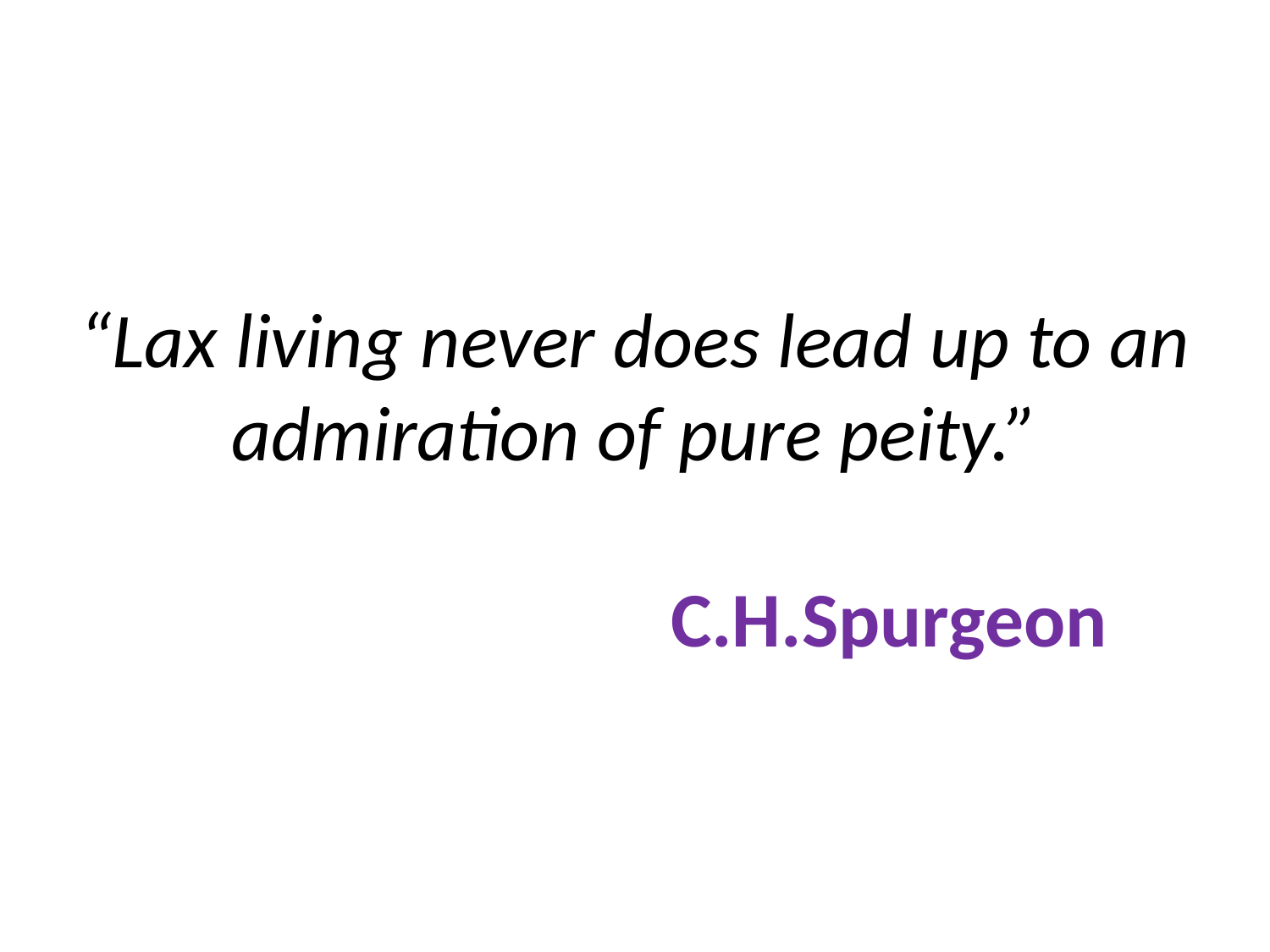

# “Lax living never does lead up to an admiration of pure peity.” C.H.Spurgeon